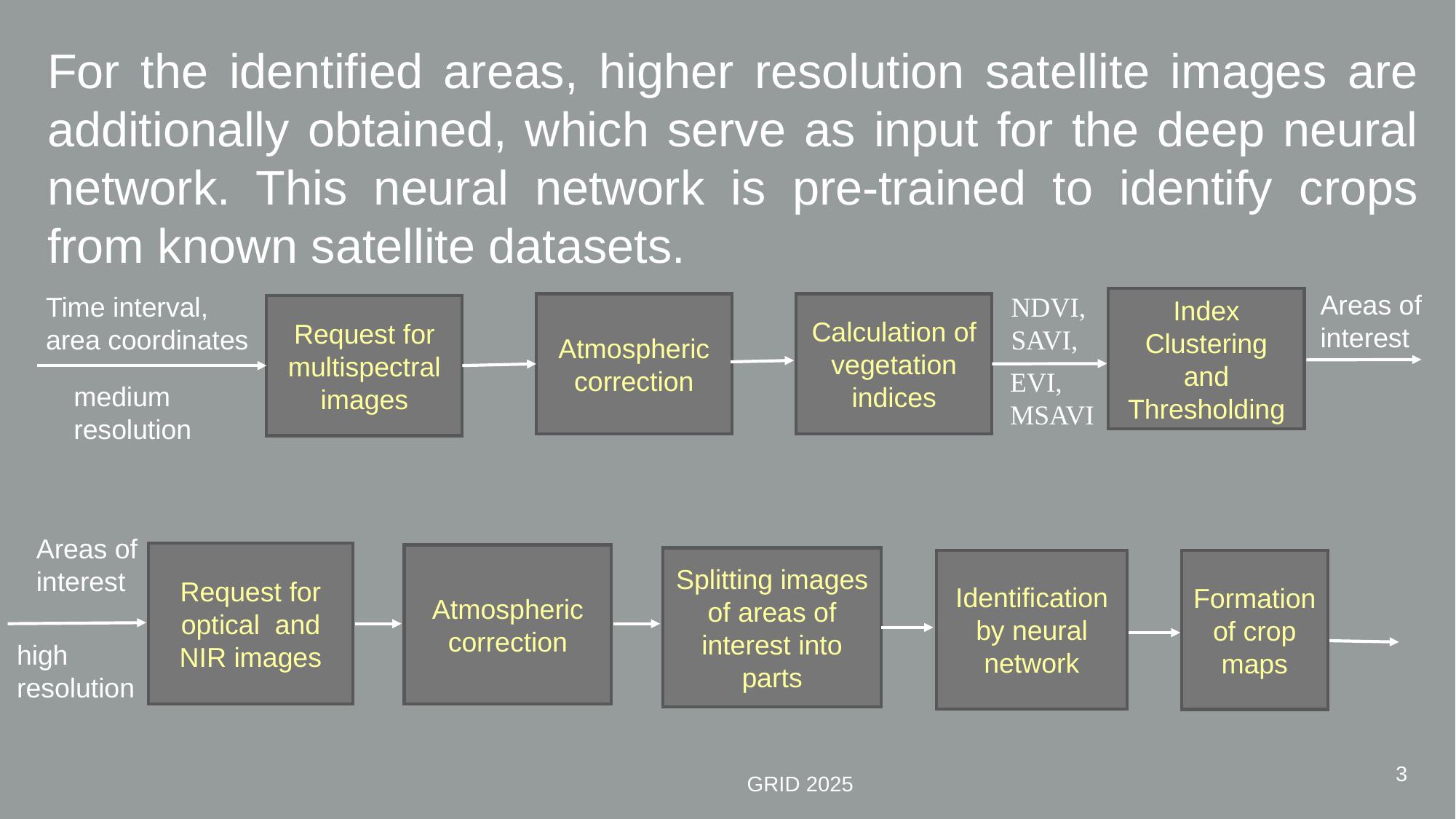

For the identified areas, higher resolution satellite images are additionally obtained, which serve as input for the deep neural network. This neural network is pre-trained to identify crops from known satellite datasets.

Areas of
interest
Time interval,
area coordinates
NDVI,
SAVI,
Index Clustering and Thresholding
Index Clustering and Thresholding
Atmospheric correction
Calculation of vegetation indices
Request for multispectral images
EVI,
MSAVI
medium
resolution
Areas of
interest
Request for optical  and NIR images
Atmospheric correction
Splitting images of areas of interest into parts
Identification by neural network
Formation of crop maps
high
resolution
3
GRID 2025